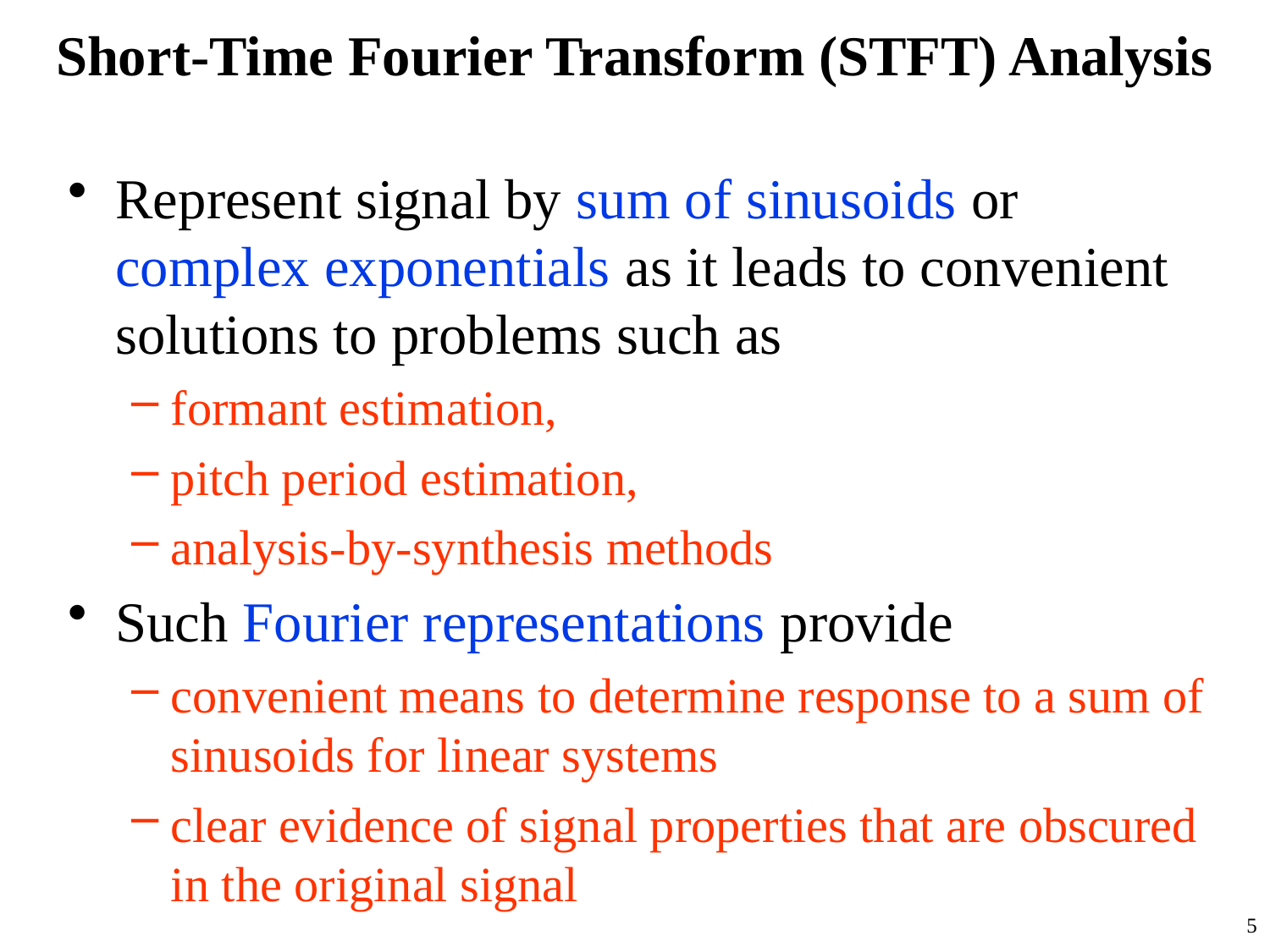

# Short-Time Fourier Transform (STFT) Analysis
Represent signal by sum of sinusoids or complex exponentials as it leads to convenient solutions to problems such as
formant estimation,
pitch period estimation,
analysis-by-synthesis methods
Such Fourier representations provide
convenient means to determine response to a sum of sinusoids for linear systems
clear evidence of signal properties that are obscured in the original signal
5